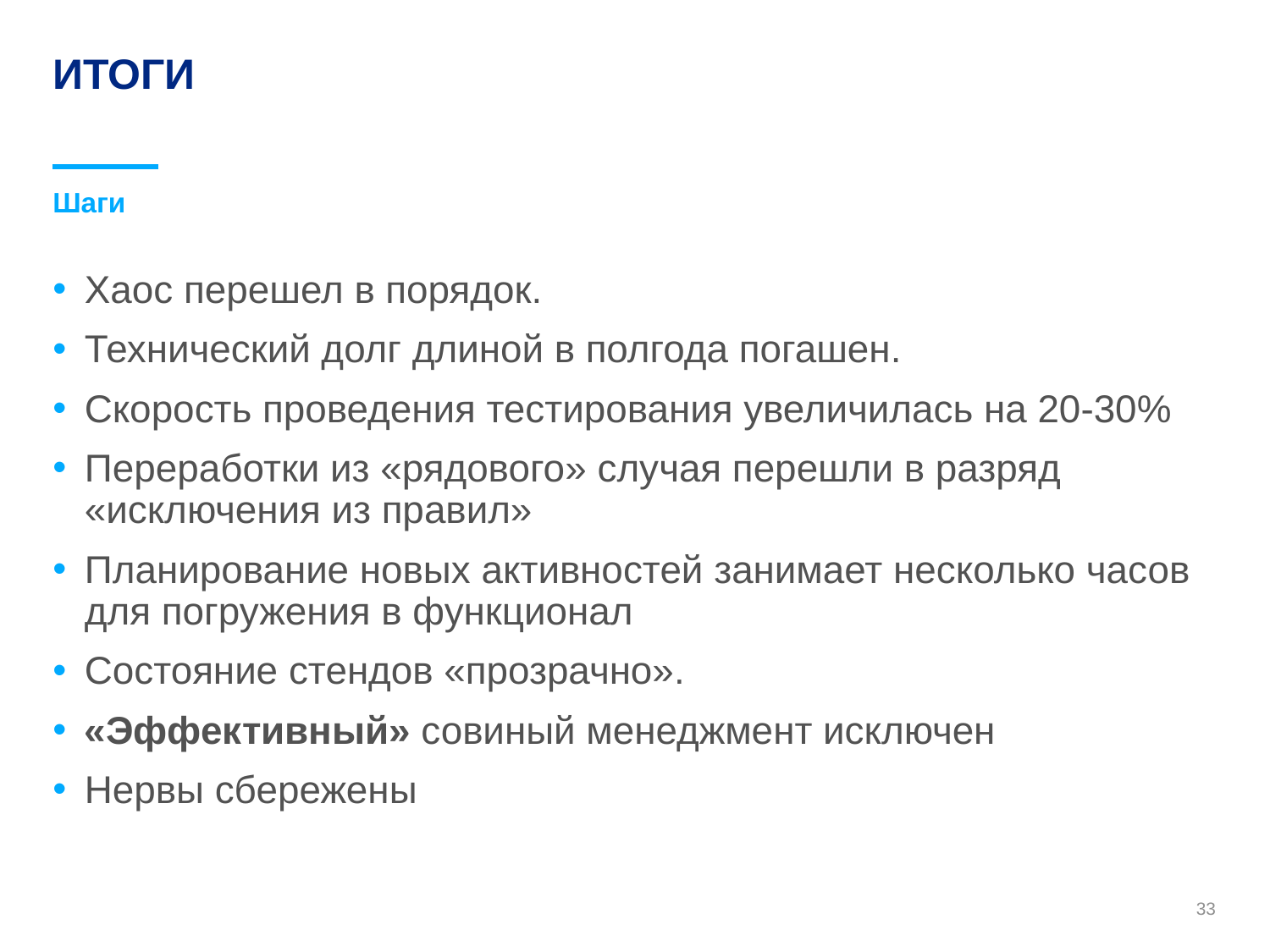

# Итоги
Шаги
Хаос перешел в порядок.
Технический долг длиной в полгода погашен.
Скорость проведения тестирования увеличилась на 20-30%
Переработки из «рядового» случая перешли в разряд «исключения из правил»
Планирование новых активностей занимает несколько часов для погружения в функционал
Состояние стендов «прозрачно».
«Эффективный» совиный менеджмент исключен
Нервы сбережены

33